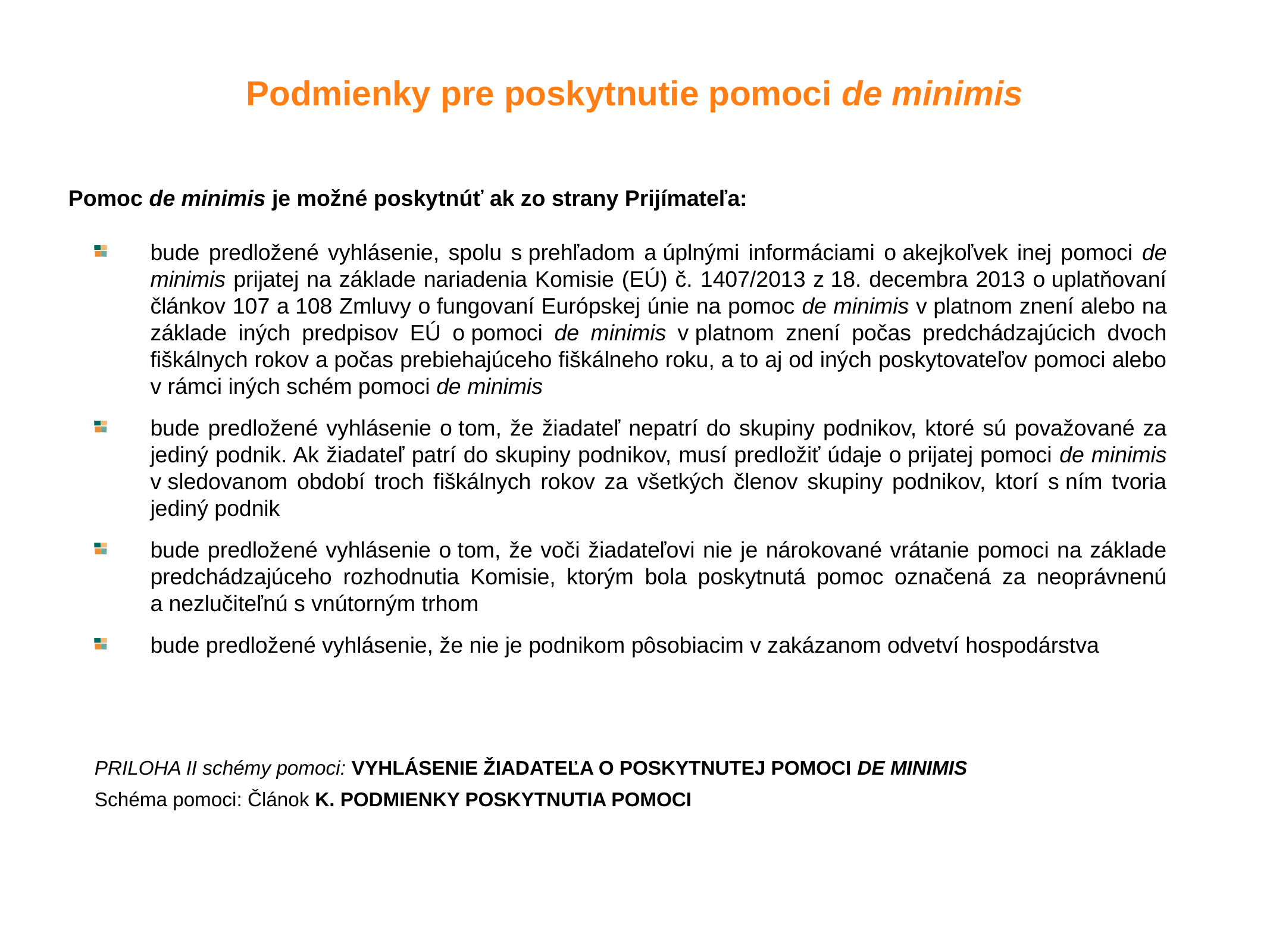

# Podmienky pre poskytnutie pomoci de minimis
Pomoc de minimis je možné poskytnúť ak zo strany Prijímateľa:
bude predložené vyhlásenie, spolu s prehľadom a úplnými informáciami o akejkoľvek inej pomoci de minimis prijatej na základe nariadenia Komisie (EÚ) č. 1407/2013 z 18. decembra 2013 o uplatňovaní článkov 107 a 108 Zmluvy o fungovaní Európskej únie na pomoc de minimis v platnom znení alebo na základe iných predpisov EÚ o pomoci de minimis v platnom znení počas predchádzajúcich dvoch fiškálnych rokov a počas prebiehajúceho fiškálneho roku, a to aj od iných poskytovateľov pomoci alebo v rámci iných schém pomoci de minimis
bude predložené vyhlásenie o tom, že žiadateľ nepatrí do skupiny podnikov, ktoré sú považované za jediný podnik. Ak žiadateľ patrí do skupiny podnikov, musí predložiť údaje o prijatej pomoci de minimis v sledovanom období troch fiškálnych rokov za všetkých členov skupiny podnikov, ktorí s ním tvoria jediný podnik
bude predložené vyhlásenie o tom, že voči žiadateľovi nie je nárokované vrátanie pomoci na základe predchádzajúceho rozhodnutia Komisie, ktorým bola poskytnutá pomoc označená za neoprávnenú a nezlučiteľnú s vnútorným trhom
bude predložené vyhlásenie, že nie je podnikom pôsobiacim v zakázanom odvetví hospodárstva

PRILOHA II schémy pomoci: Vyhlásenie žiadateľa o poskytnutej pomoci de minimis
Schéma pomoci: Článok K. Podmienky poskytnutia pomoci